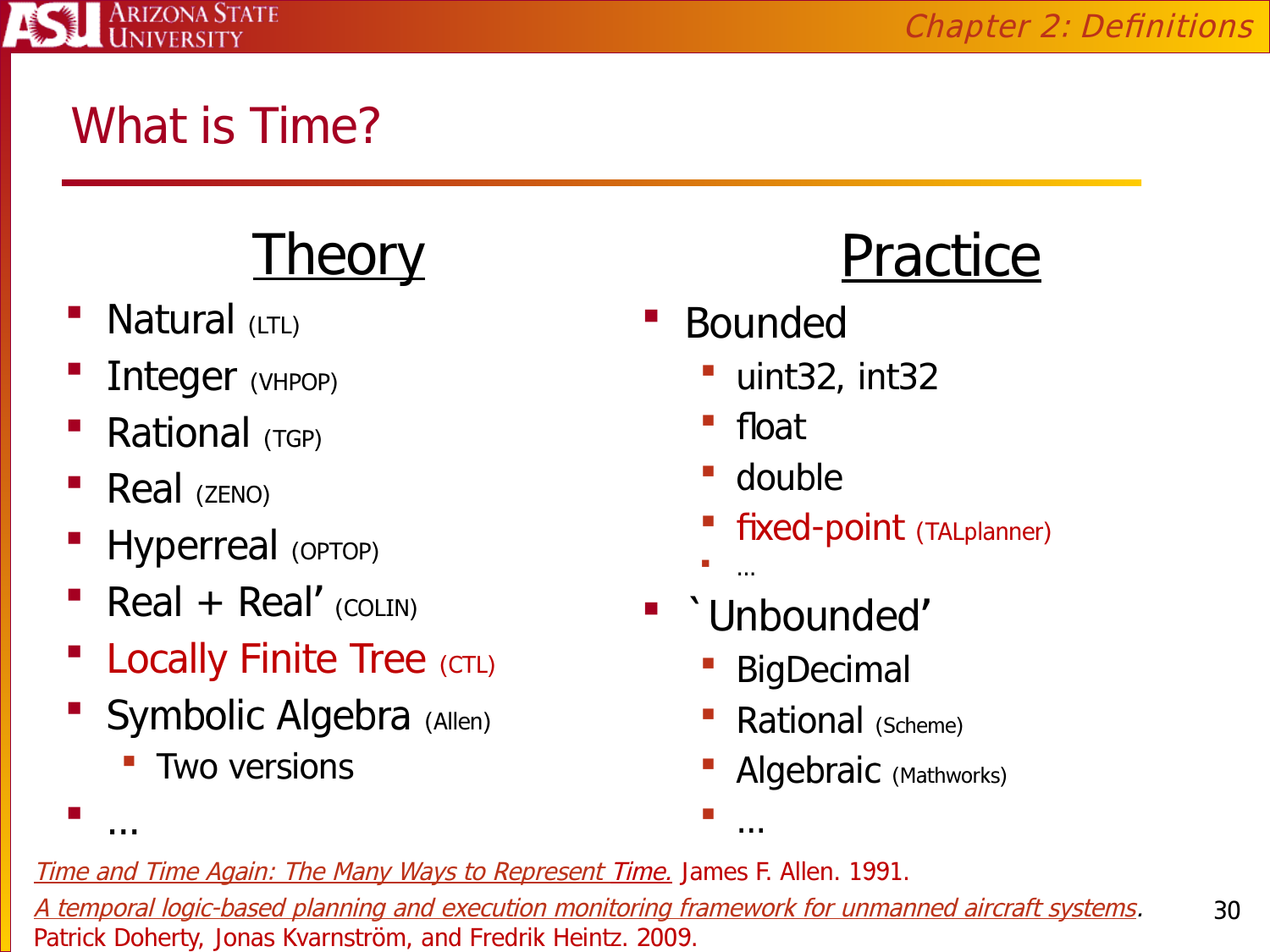

Chapter 2: Definitions
# What is Time?
Theory
Natural (LTL)
Integer (VHPOP)
Rational (TGP)
Real (ZENO)
Hyperreal (OPTOP)
Real + Real’ (COLIN)
Locally Finite Tree (CTL)
Symbolic Algebra (Allen)
Two versions
…
Practice
Bounded
uint32, int32
float
double
fixed-point (TALplanner)
…
`Unbounded’
BigDecimal
Rational (Scheme)
Algebraic (Mathworks)
…

Time and Time Again: The Many Ways to Represent Time. James F. Allen. 1991.

A temporal logic-based planning and execution monitoring framework for unmanned aircraft systems.
Patrick Doherty, Jonas Kvarnström, and Fredrik Heintz. 2009.